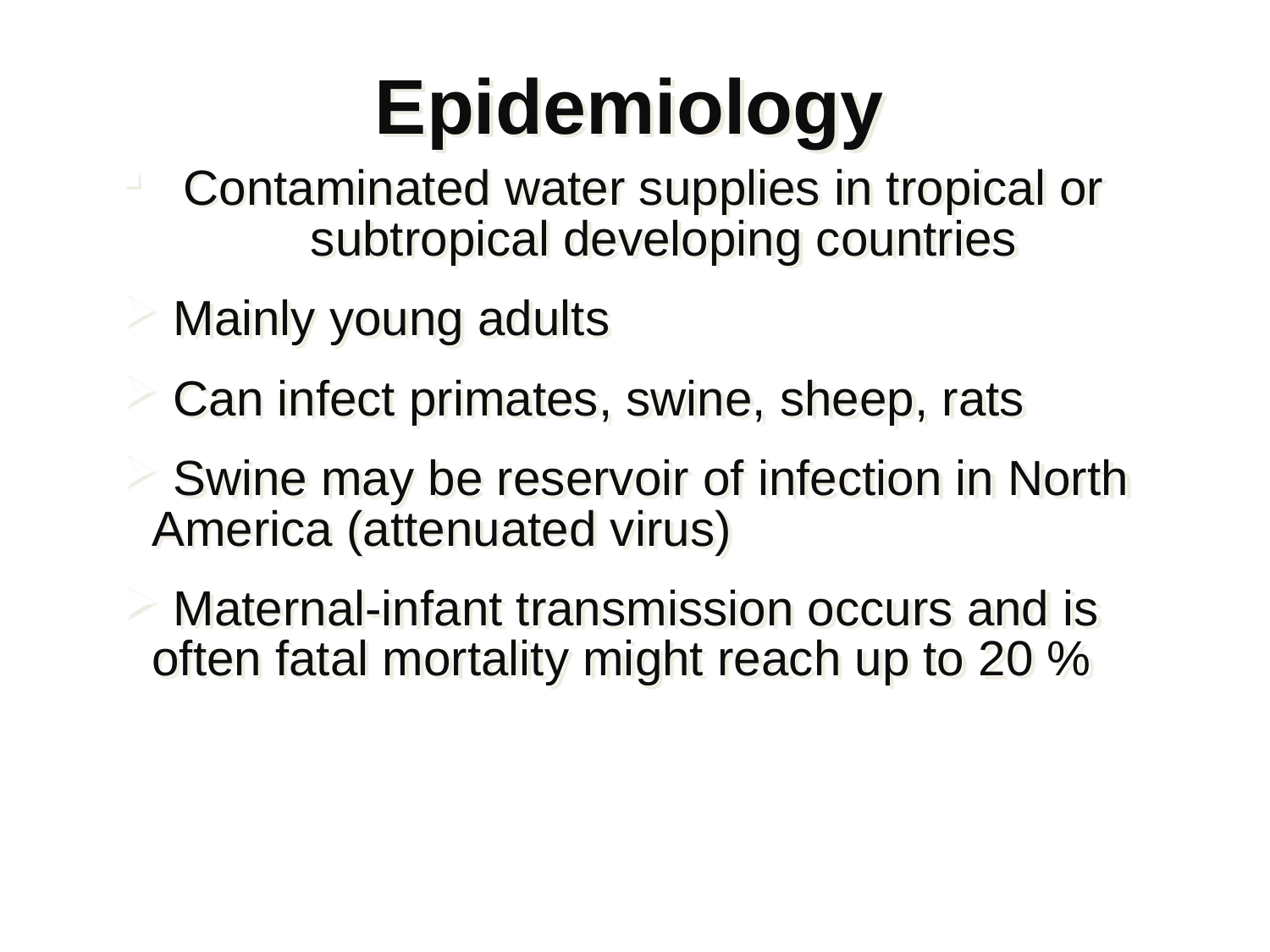

Epidemiology
Contaminated water supplies in tropical or 		subtropical developing countries
 Mainly young adults
 Can infect primates, swine, sheep, rats
 Swine may be reservoir of infection in North  America (attenuated virus)
 Maternal-infant transmission occurs and is often fatal mortality might reach up to 20 %